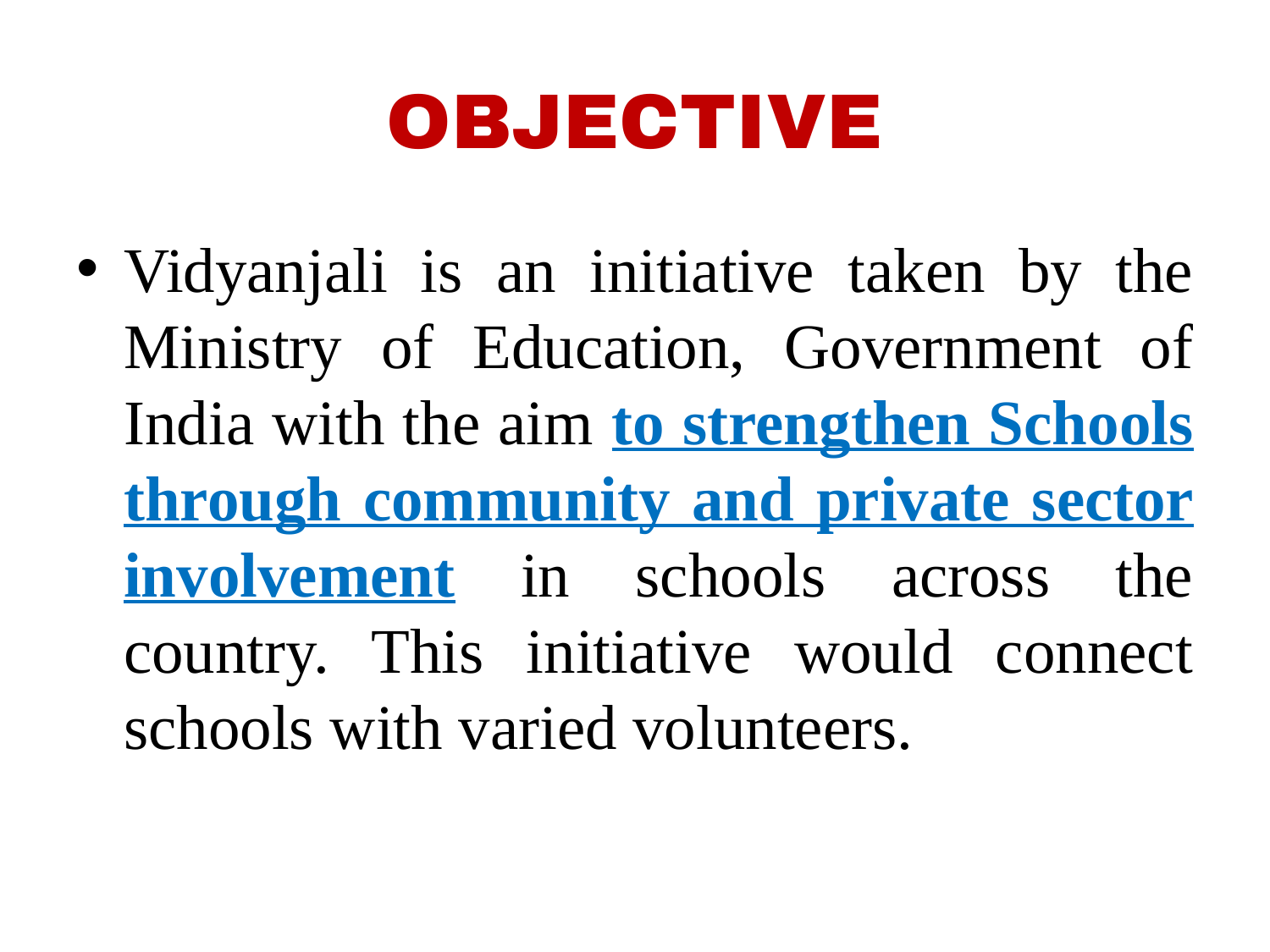

# OBJECTIVE
Vidyanjali is an initiative taken by the Ministry of Education, Government of India with the aim to strengthen Schools through community and private sector involvement in schools across the country. This initiative would connect schools with varied volunteers.